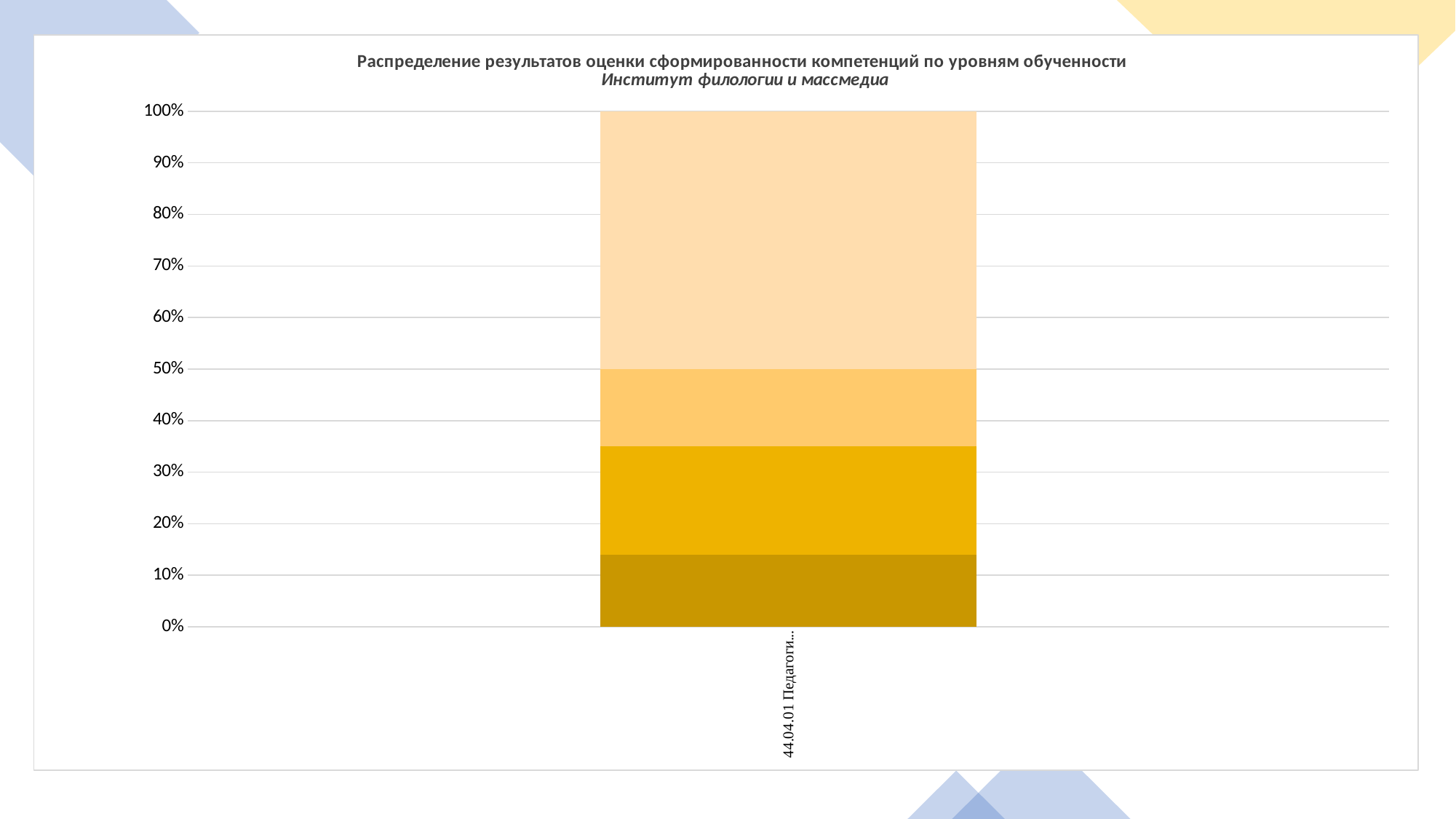

### Chart

| Category | [0%; 60%) | [60%;75% ) | [75%; 85%) | [85%; 100%] |
|---|---|---|---|---|
| 44.04.01 Педагогическое образование, магистерская программа «Русский язык как иностранный», М-ПРКИ-21 | 0.14 | 0.21 | 0.15 | 0.5 |